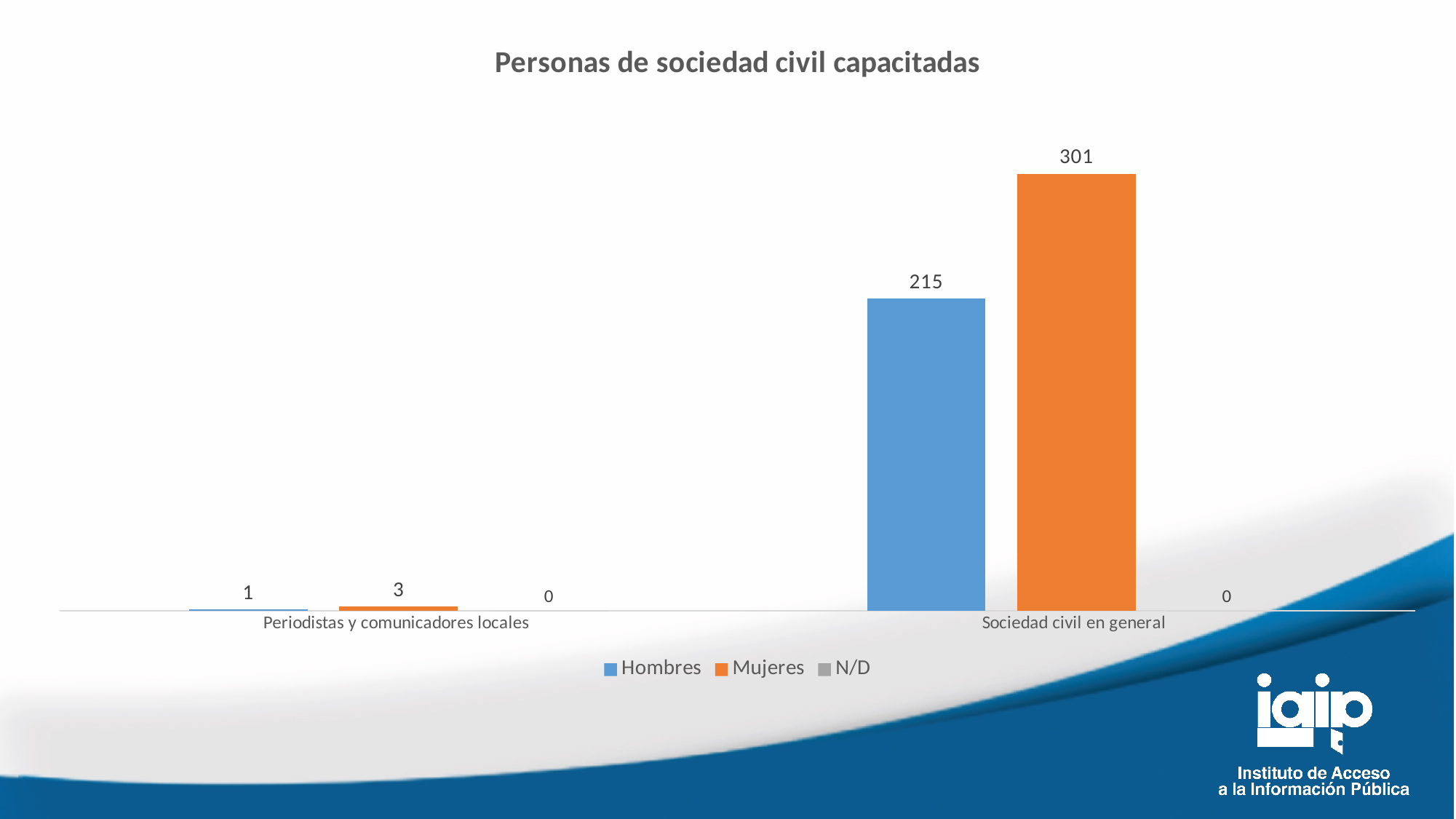

### Chart: Personas de sociedad civil capacitadas

| Category | Hombres | Mujeres | N/D |
|---|---|---|---|
| Periodistas y comunicadores locales  | 1.0 | 3.0 | 0.0 |
| Sociedad civil en general  | 215.0 | 301.0 | 0.0 |